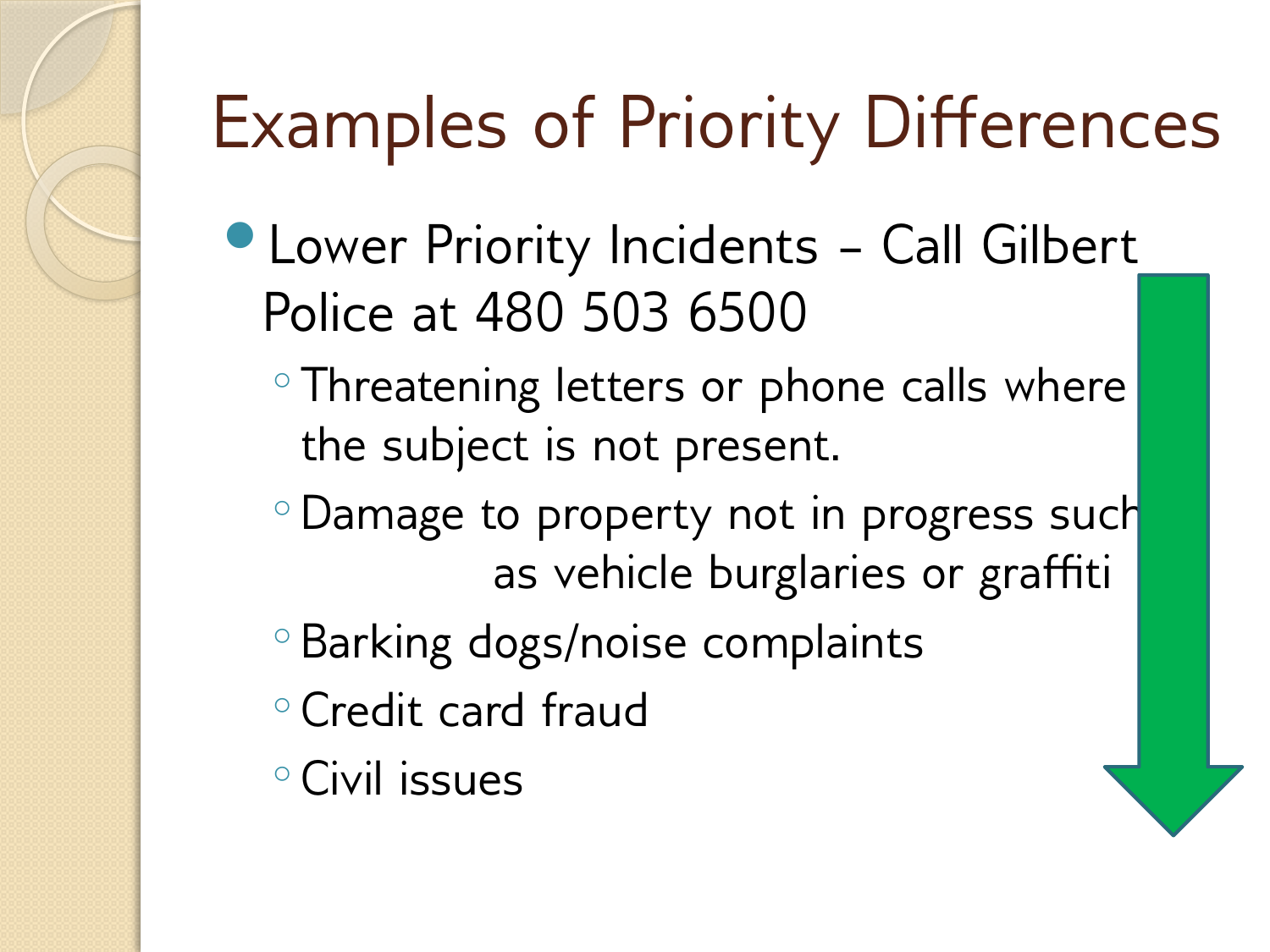

# Examples of Priority Differences
Lower Priority Incidents – Call Gilbert Police at 480 503 6500
Threatening letters or phone calls where       the subject is not present.
Damage to property not in progress such                   as vehicle burglaries or graffiti
Barking dogs/noise complaints
Credit card fraud
Civil issues